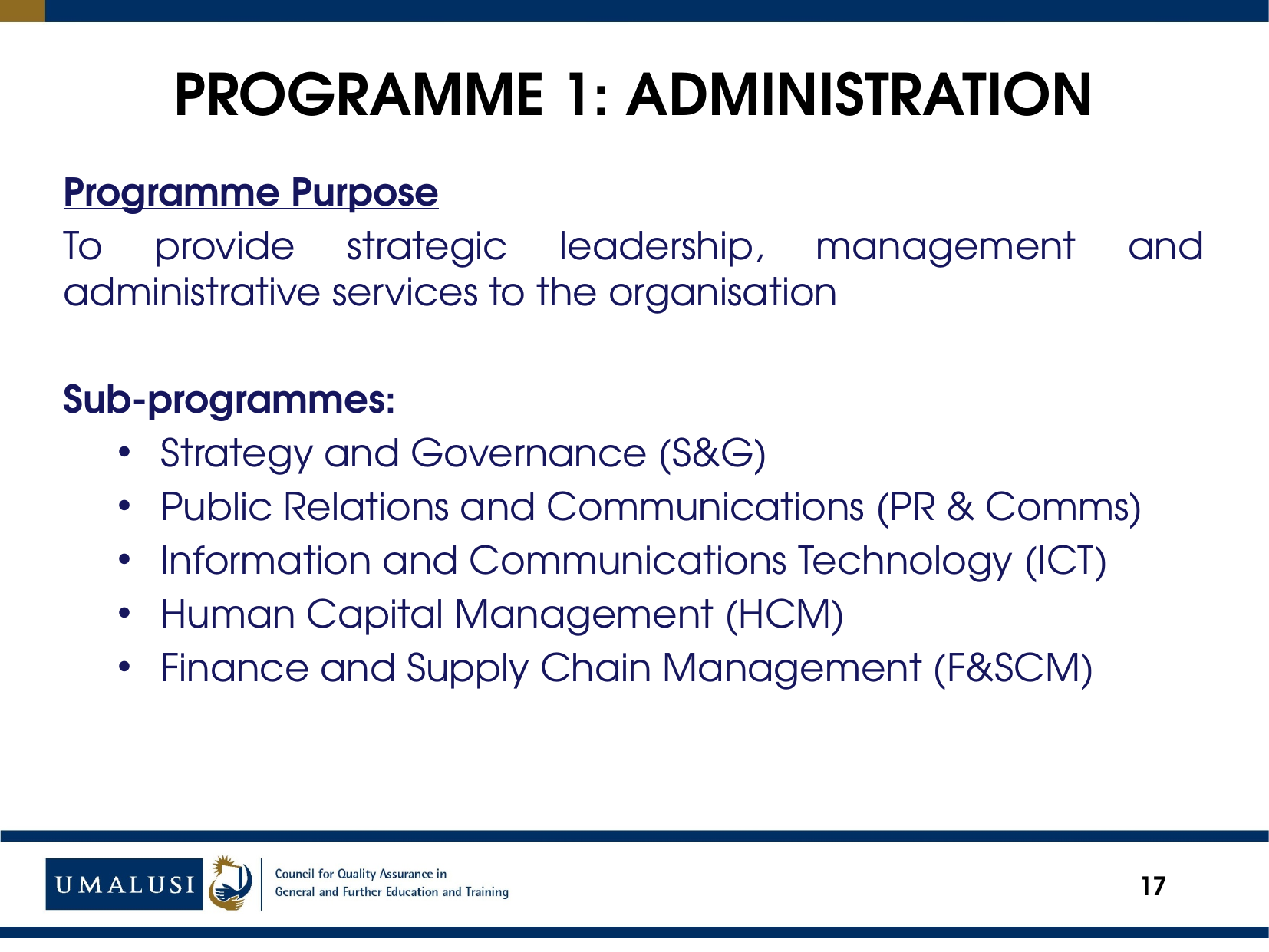

# PROGRAMME 1: ADMINISTRATION
Programme Purpose
To provide strategic leadership, management and administrative services to the organisation

Sub-programmes:
Strategy and Governance (S&G)
Public Relations and Communications (PR & Comms)
Information and Communications Technology (ICT)
Human Capital Management (HCM)
Finance and Supply Chain Management (F&SCM)
17